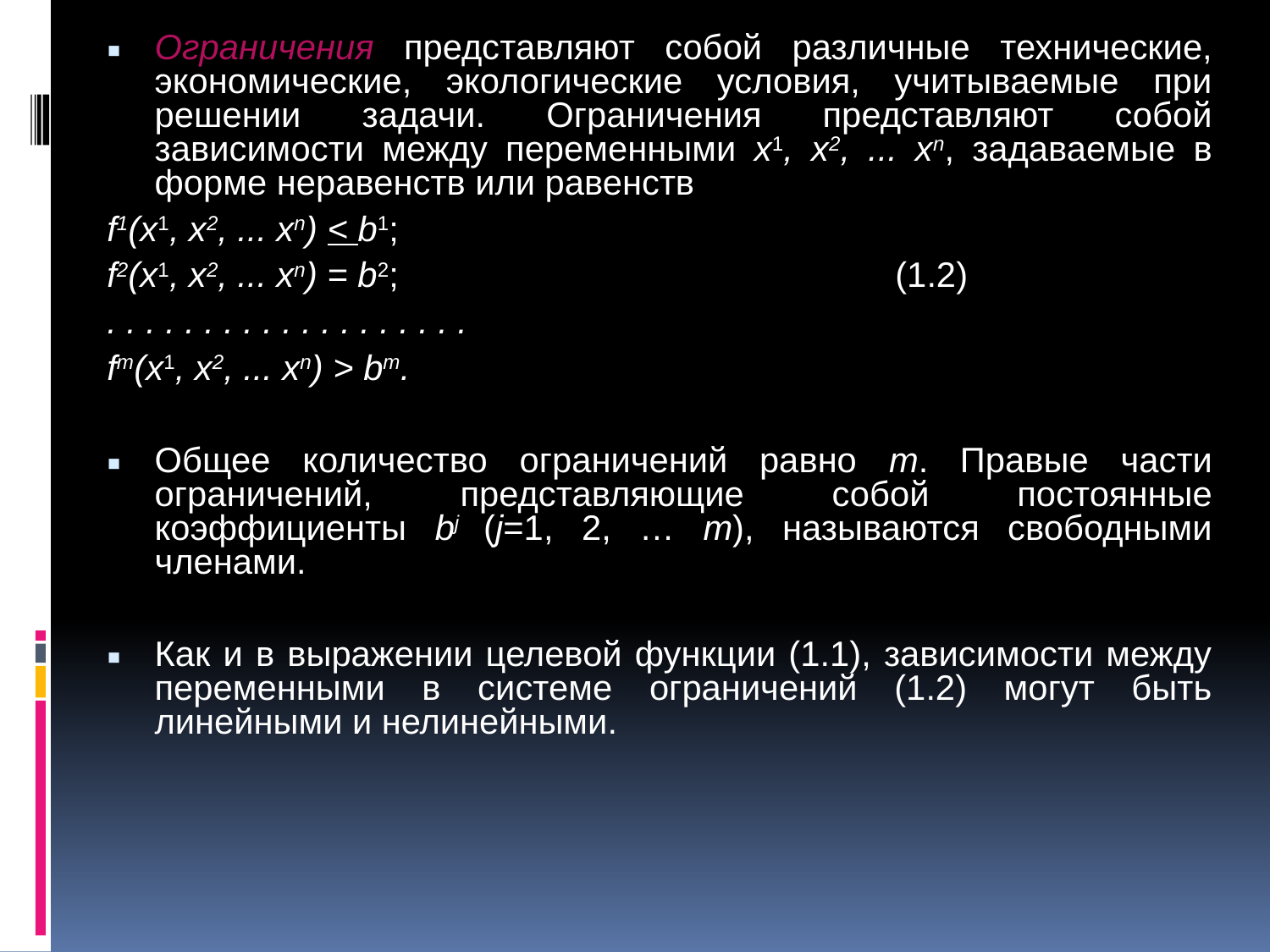

Ограничения представляют собой различные технические, экономические, экологические условия, учитываемые при решении задачи. Ограничения представляют собой зависимости между переменными х1, х2, ... хn, задаваемые в форме неравенств или равенств
f1(х1, х2, ... хn) < b1;
f2(х1, х2, ... хn) = b2;                                                   (1.2)
. . . . . . . . . . . . . . . . . . .
fm(х1, х2, ... хn) > bm.

Общее количество ограничений равно m. Правые части ограничений, представляющие собой постоянные коэффициенты bj (j=1, 2, … m), называются свободными членами.

Как и в выражении целевой функции (1.1), зависимости между переменными в системе ограничений (1.2) могут быть линейными и нелинейными.
#